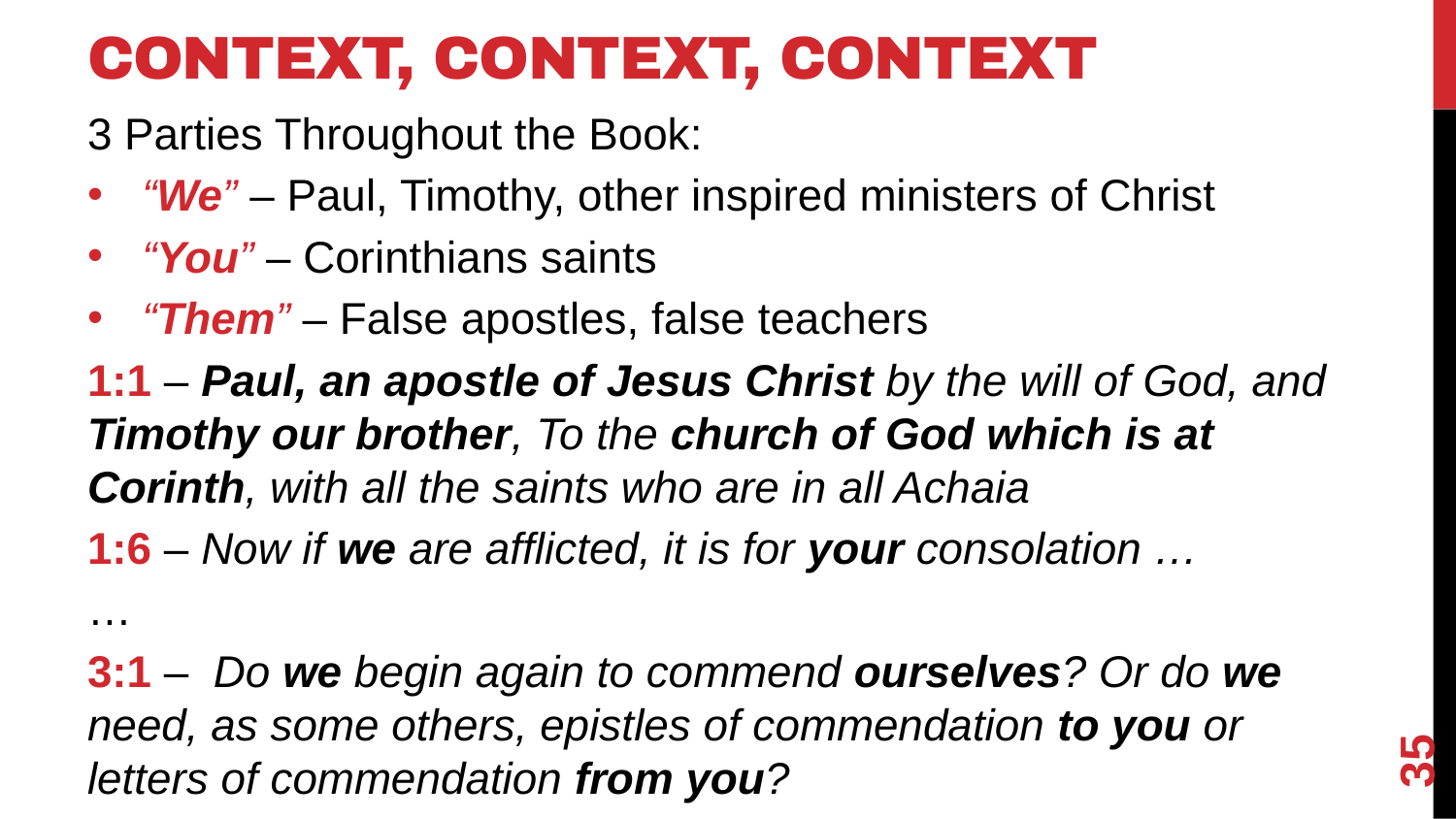

# Context, Context, Context
3 Parties Throughout the Book:
“We” – Paul, Timothy, other inspired ministers of Christ
“You” – Corinthians saints
“Them” – False apostles, false teachers
1:1 – Paul, an apostle of Jesus Christ by the will of God, and Timothy our brother, To the church of God which is at Corinth, with all the saints who are in all Achaia
1:6 – Now if we are afflicted, it is for your consolation …
…
3:1 –  Do we begin again to commend ourselves? Or do we need, as some others, epistles of commendation to you or letters of commendation from you?
35